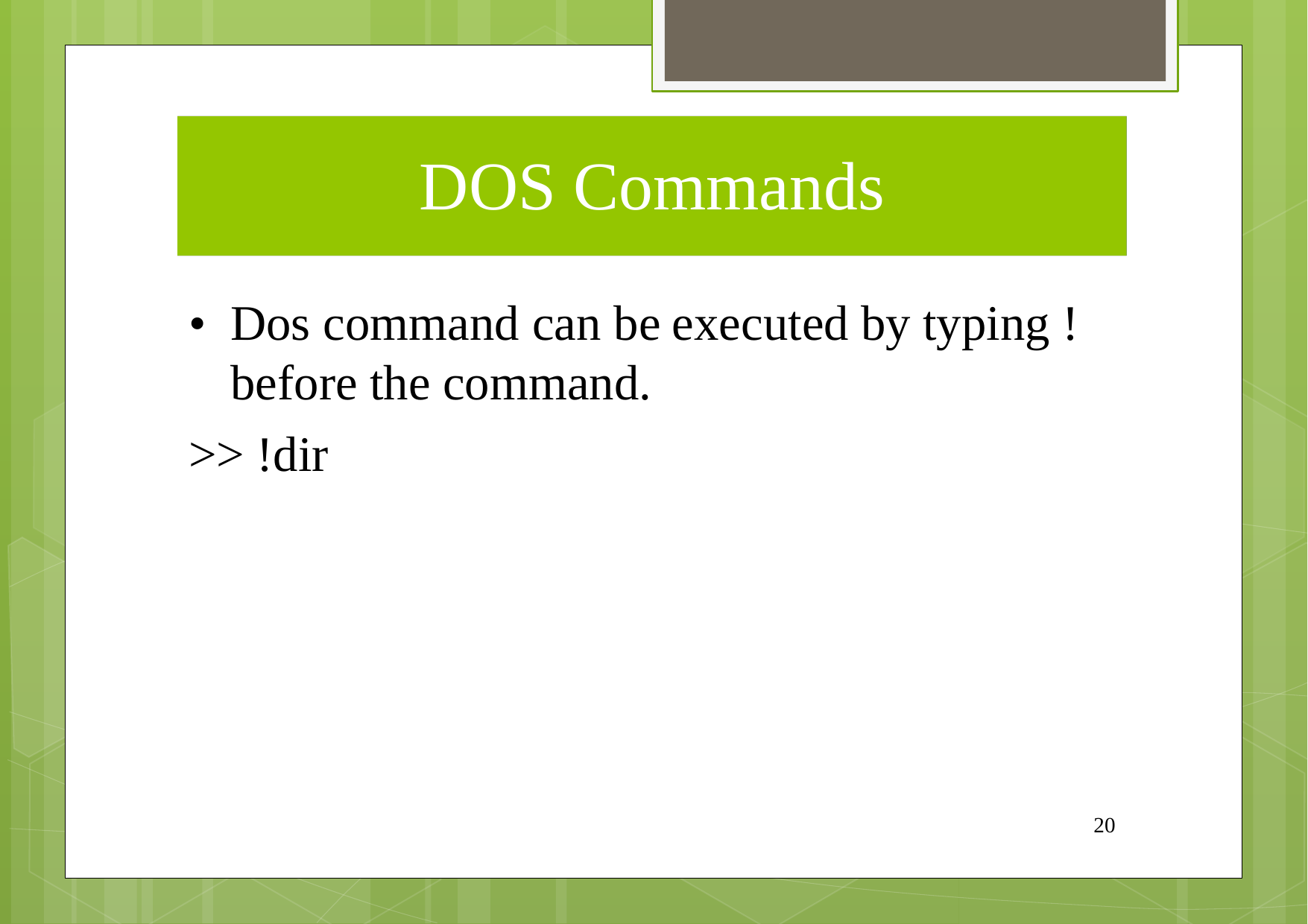

DOS Commands
•
Dos command can be
executed
by
typing
!
before
the
command.
>>
!dir
20